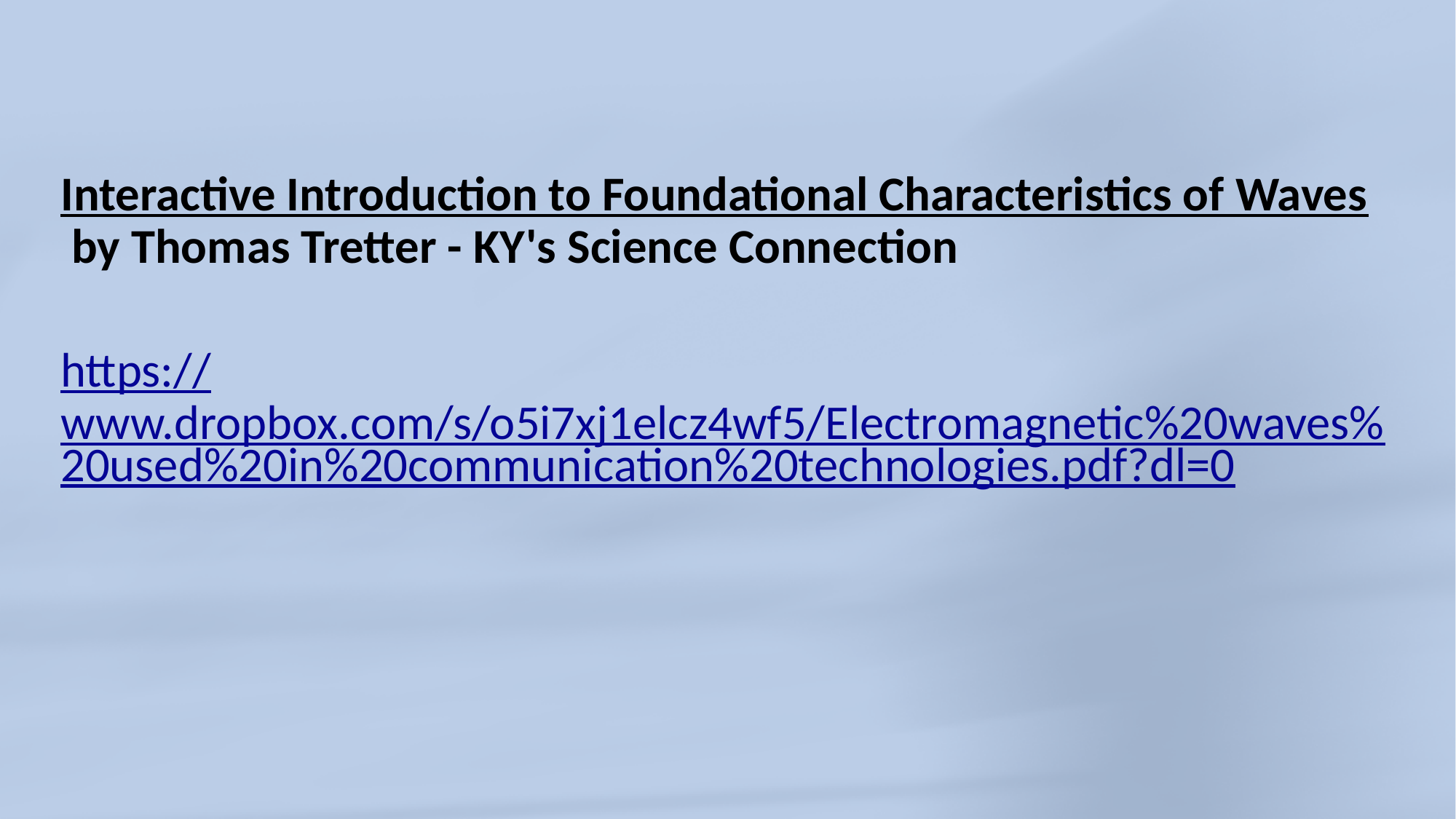

#
Interactive Introduction to Foundational Characteristics of Waves by Thomas Tretter - KY's Science Connection

https://www.dropbox.com/s/o5i7xj1elcz4wf5/Electromagnetic%20waves%20used%20in%20communication%20technologies.pdf?dl=0